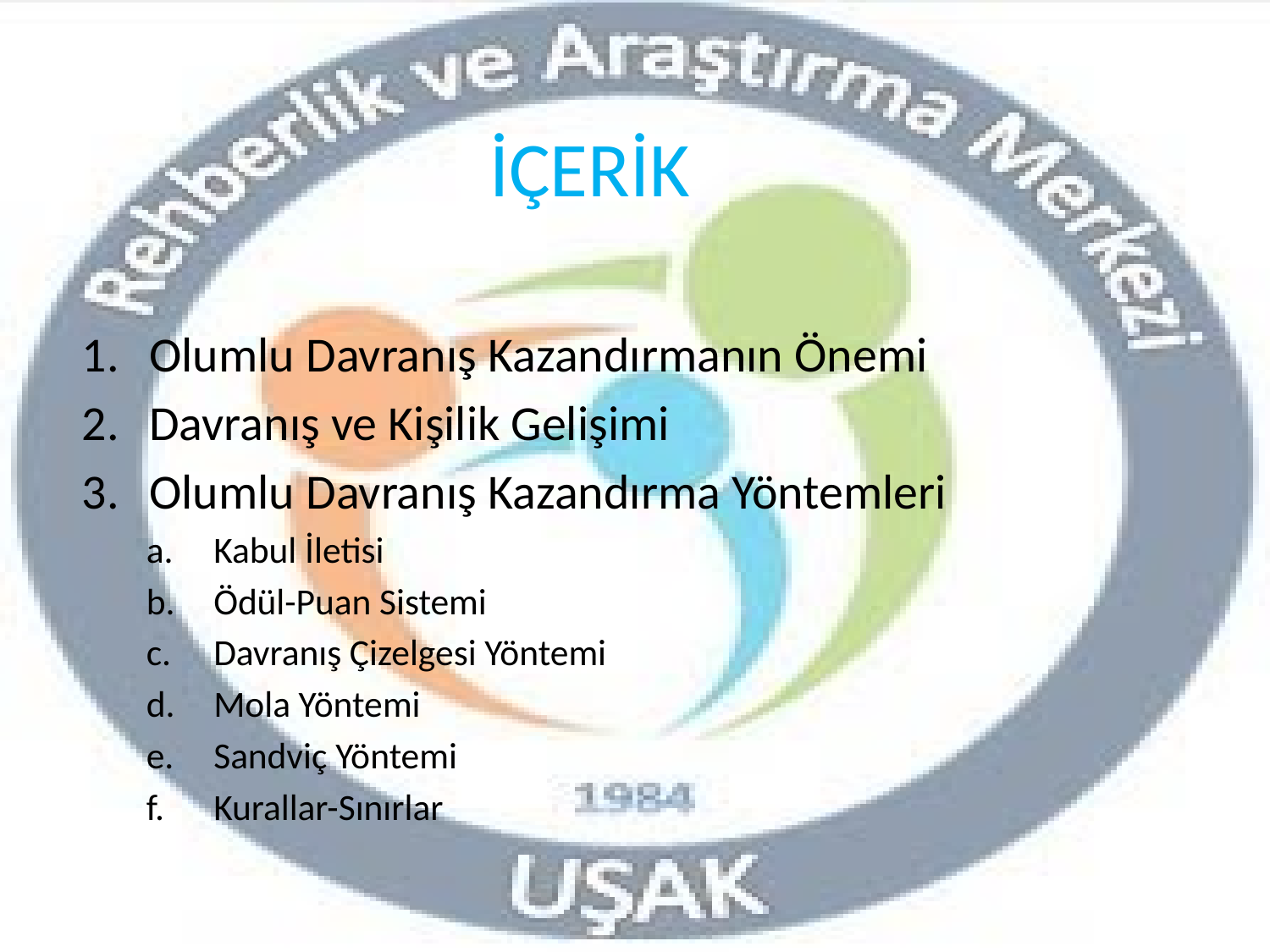

# İÇERİK
Olumlu Davranış Kazandırmanın Önemi
Davranış ve Kişilik Gelişimi
Olumlu Davranış Kazandırma Yöntemleri
Kabul İletisi
Ödül-Puan Sistemi
Davranış Çizelgesi Yöntemi
Mola Yöntemi
Sandviç Yöntemi
Kurallar-Sınırlar